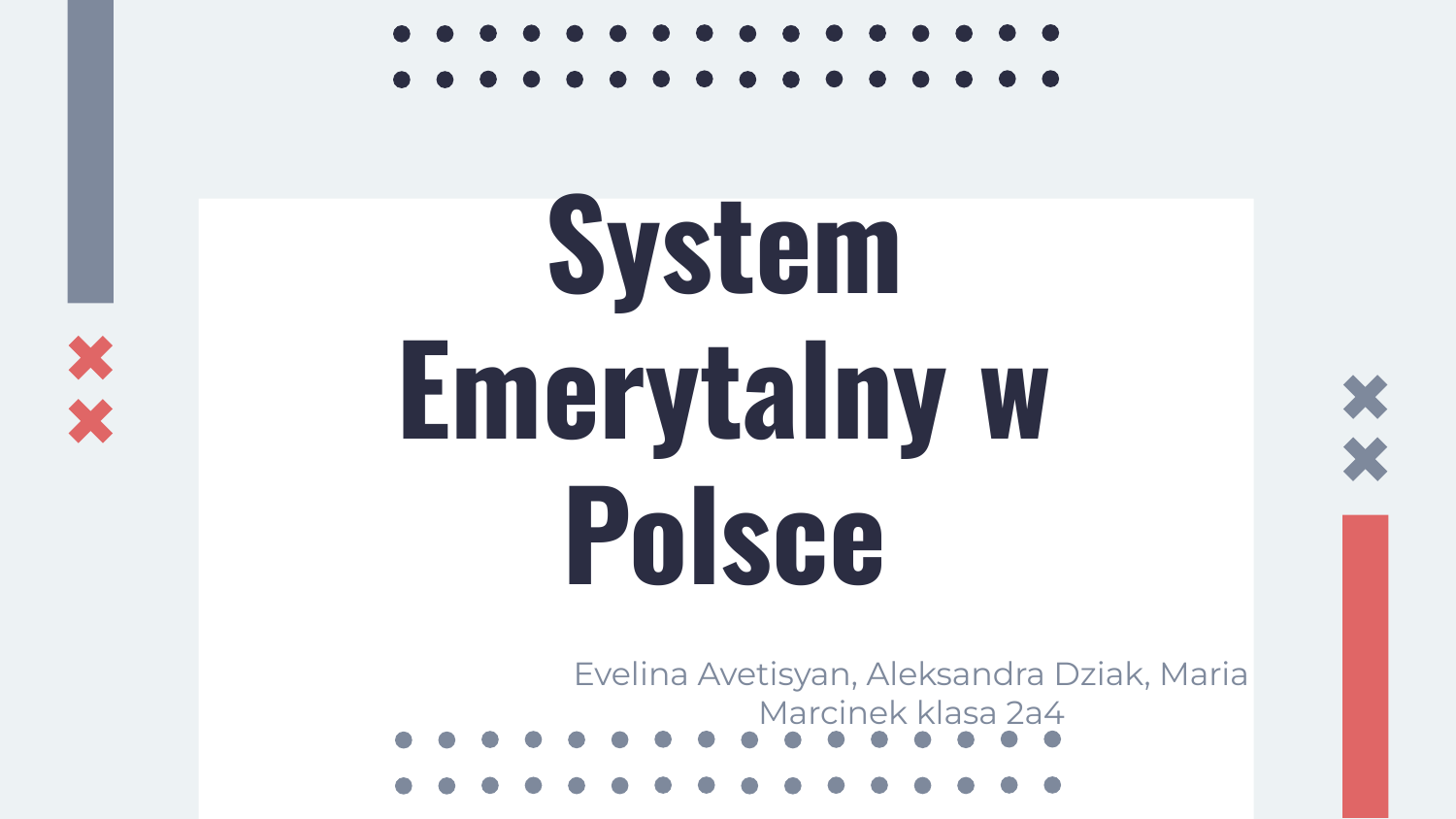

# System Emerytalny w Polsce
Evelina Avetisyan, Aleksandra Dziak, Maria Marcinek klasa 2a4